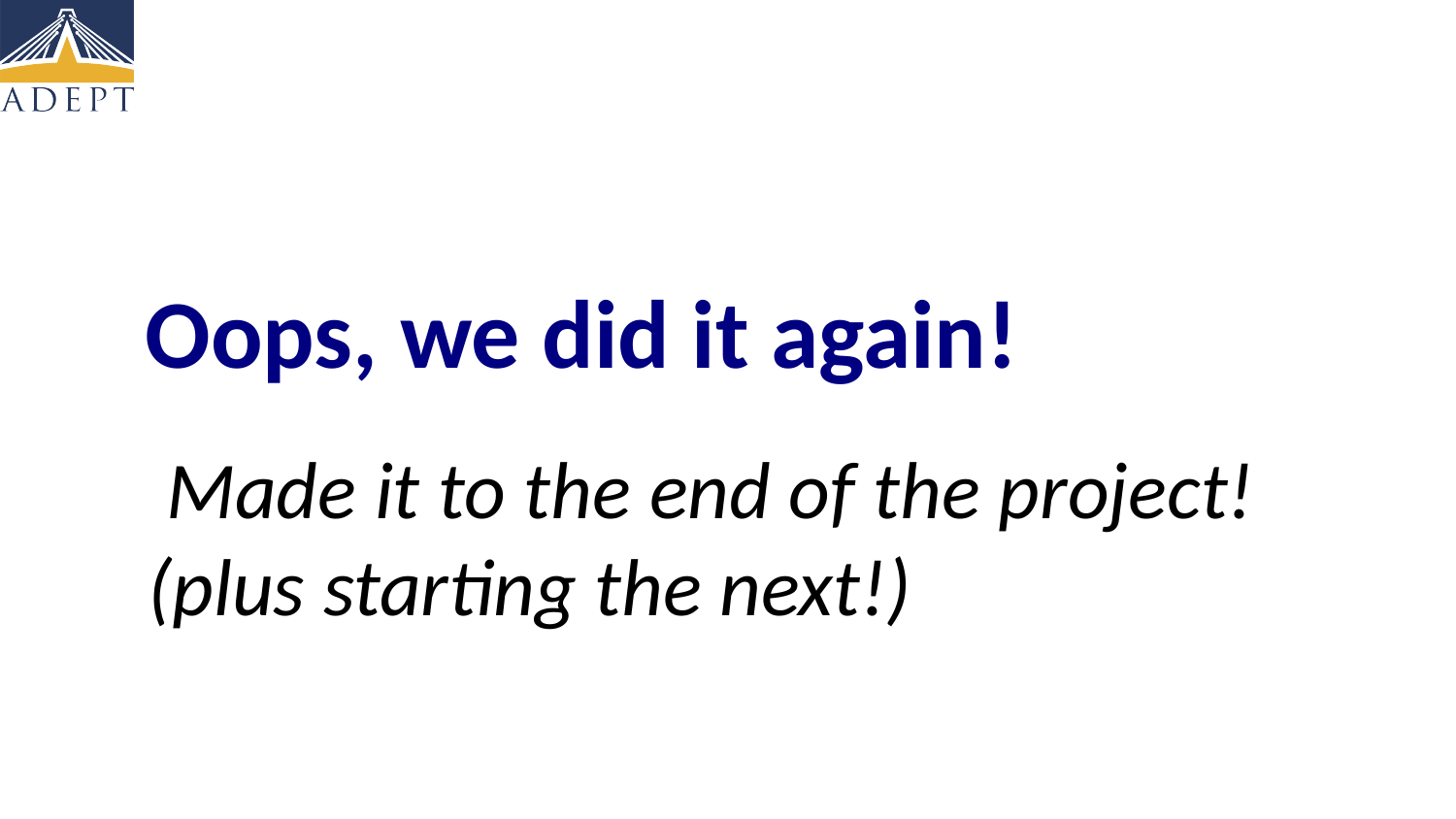

# Oops, we did it again!
 Made it to the end of the project! (plus starting the next!)